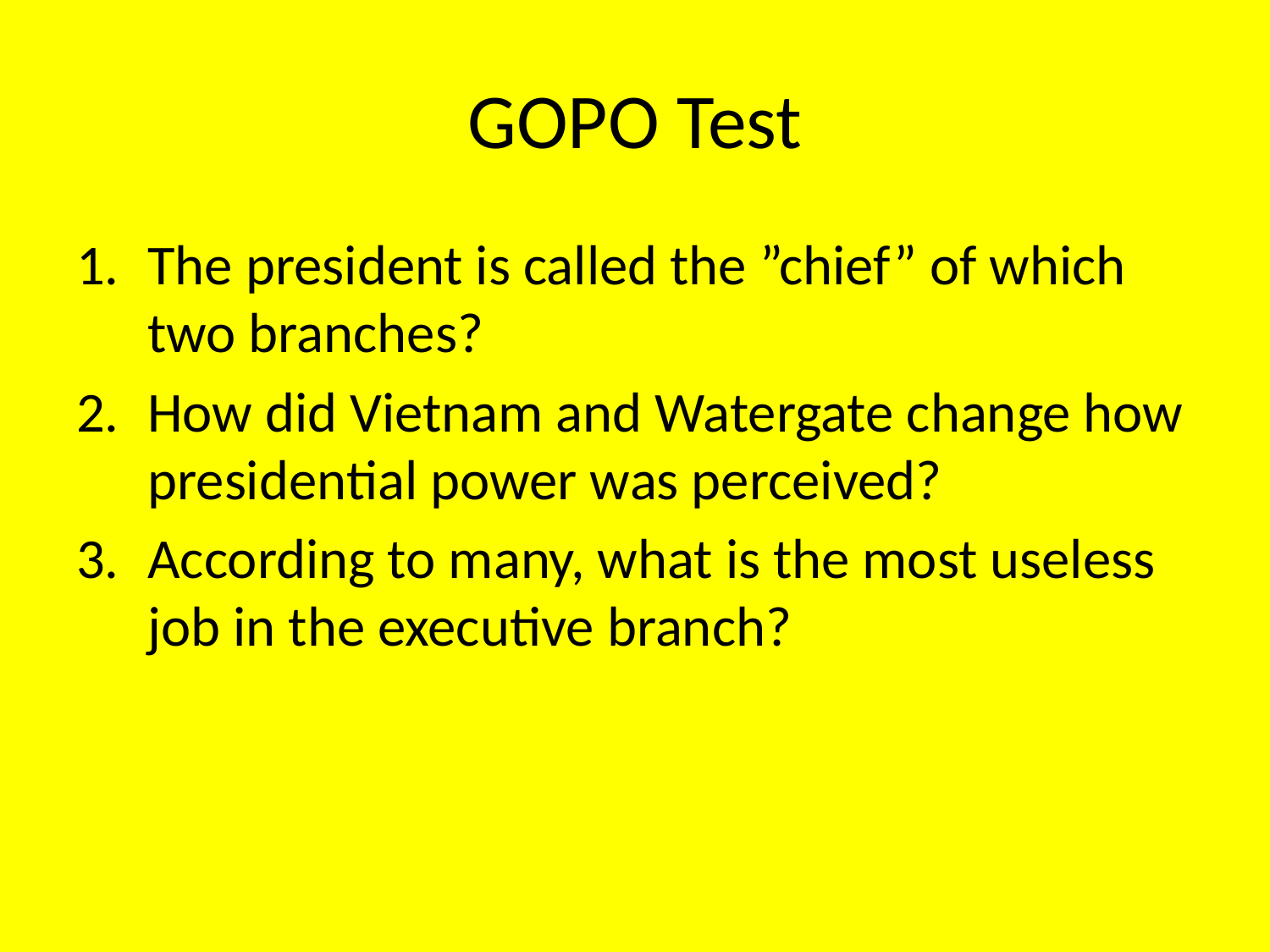

# GOPO Test
The president is called the ”chief” of which two branches?
How did Vietnam and Watergate change how presidential power was perceived?
According to many, what is the most useless job in the executive branch?